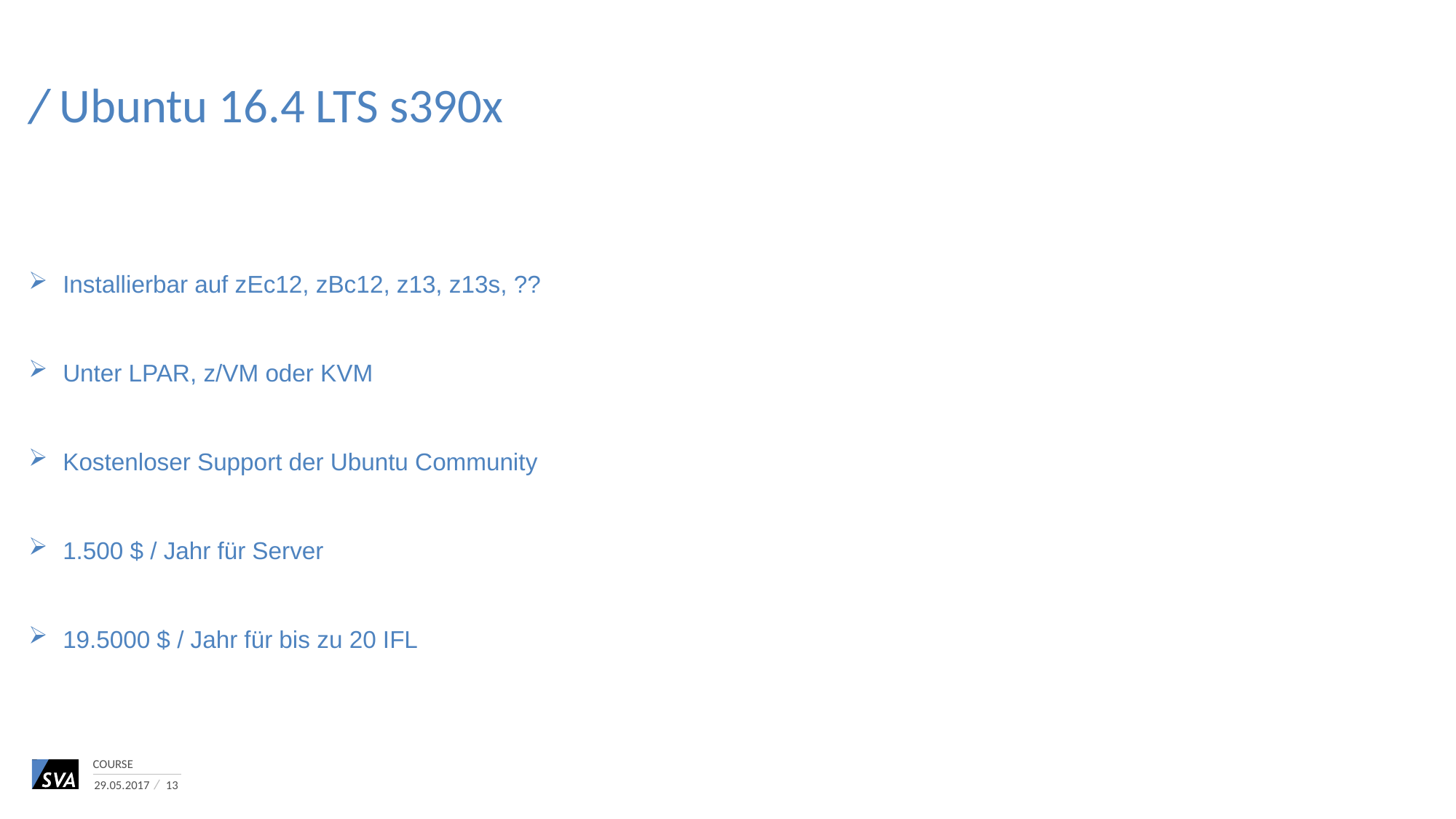

# Ubuntu 16.4 LTS s390x

Installierbar auf zEc12, zBc12, z13, z13s, ??

Unter LPAR, z/VM oder KVM

Kostenloser Support der Ubuntu Community

1.500 $ / Jahr für Server

19.5000 $ / Jahr für bis zu 20 IFL

COURSE
13
29.05.2017